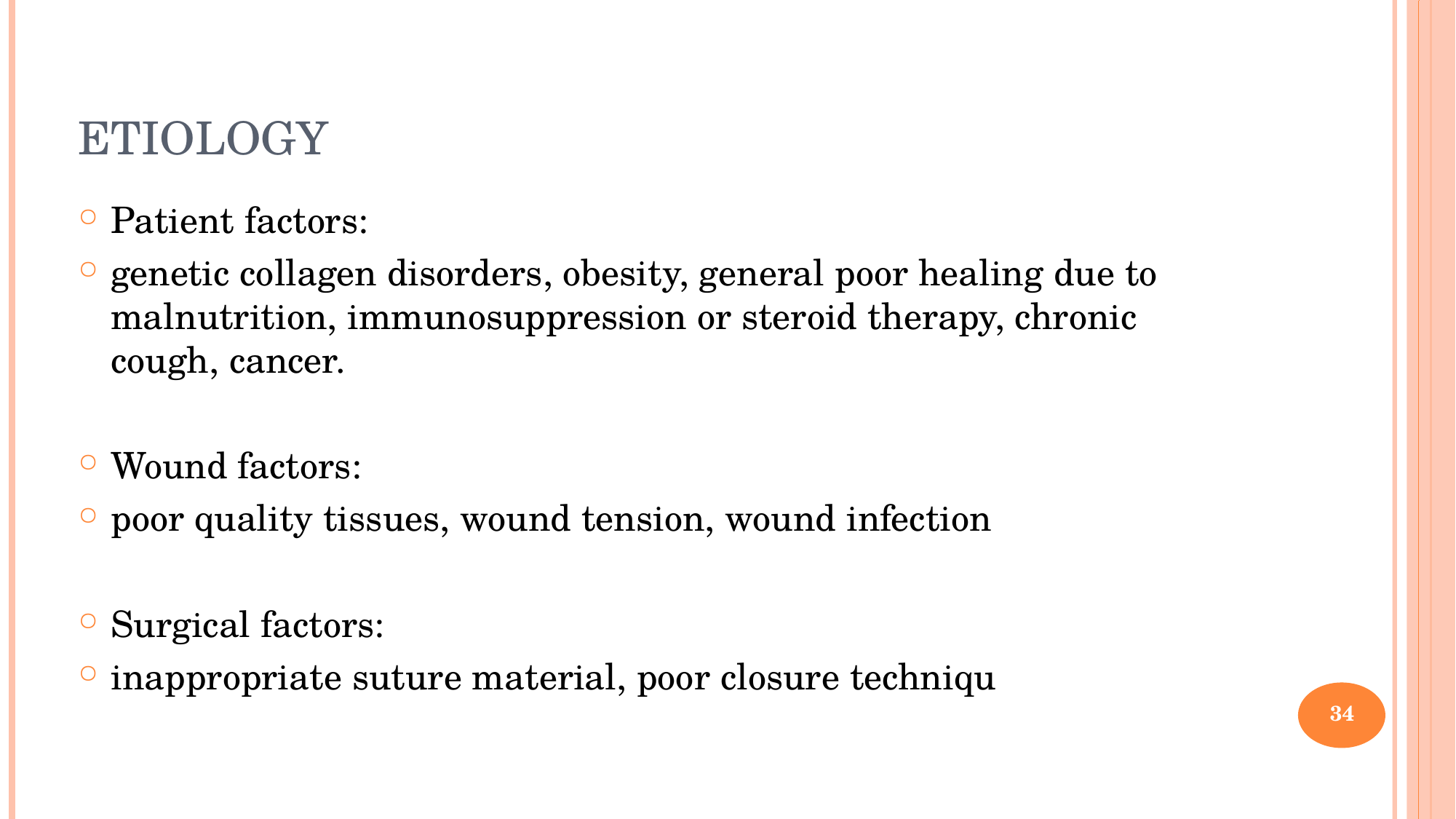

34
# Etiology
Patient factors:
genetic collagen disorders, obesity, general poor healing due to malnutrition, immunosuppression or steroid therapy, chronic cough, cancer.

Wound factors:
poor quality tissues, wound tension, wound infection

Surgical factors:
inappropriate suture material, poor closure techniqu